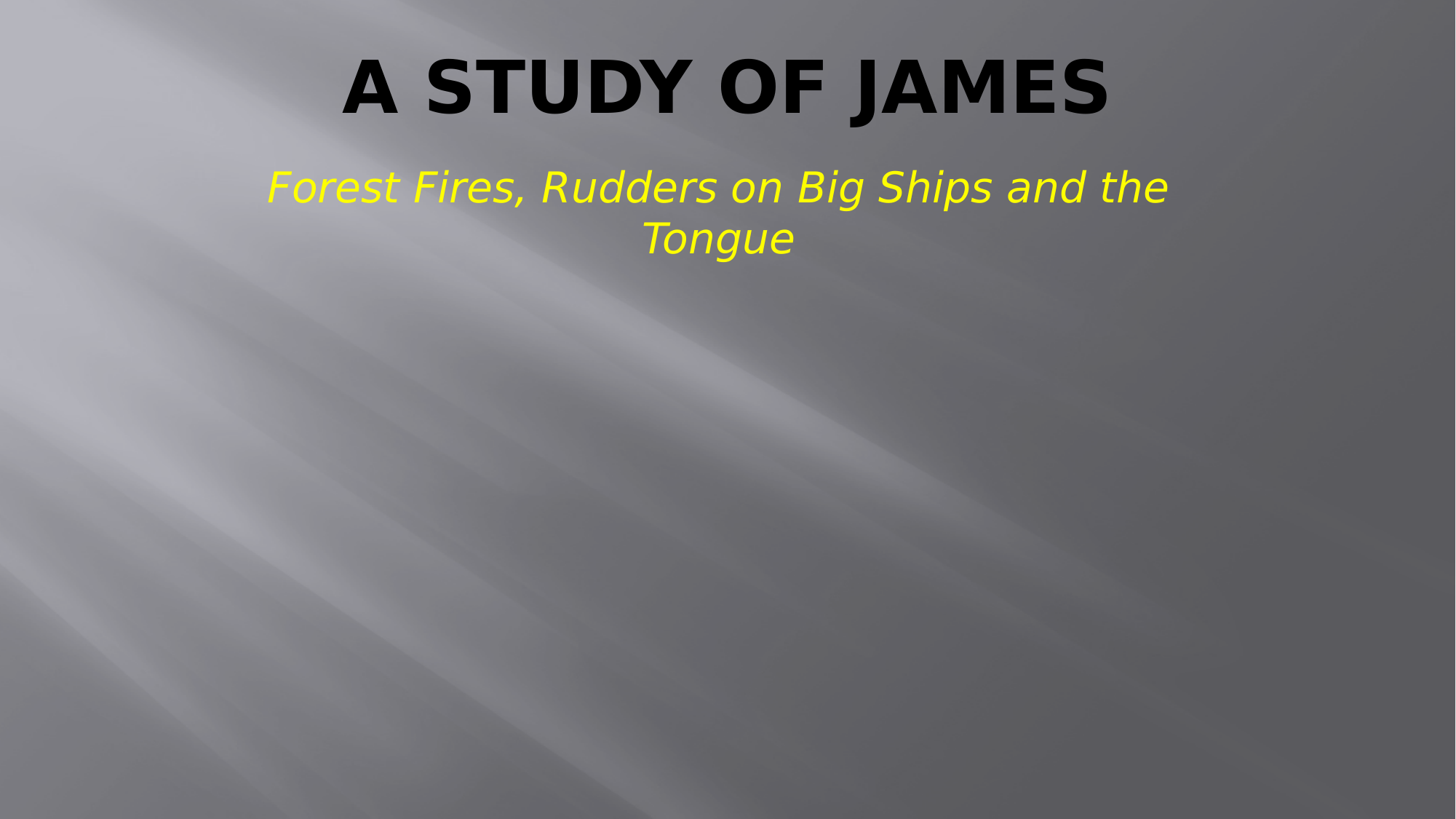

# A Study of James
Forest Fires, Rudders on Big Ships and the Tongue